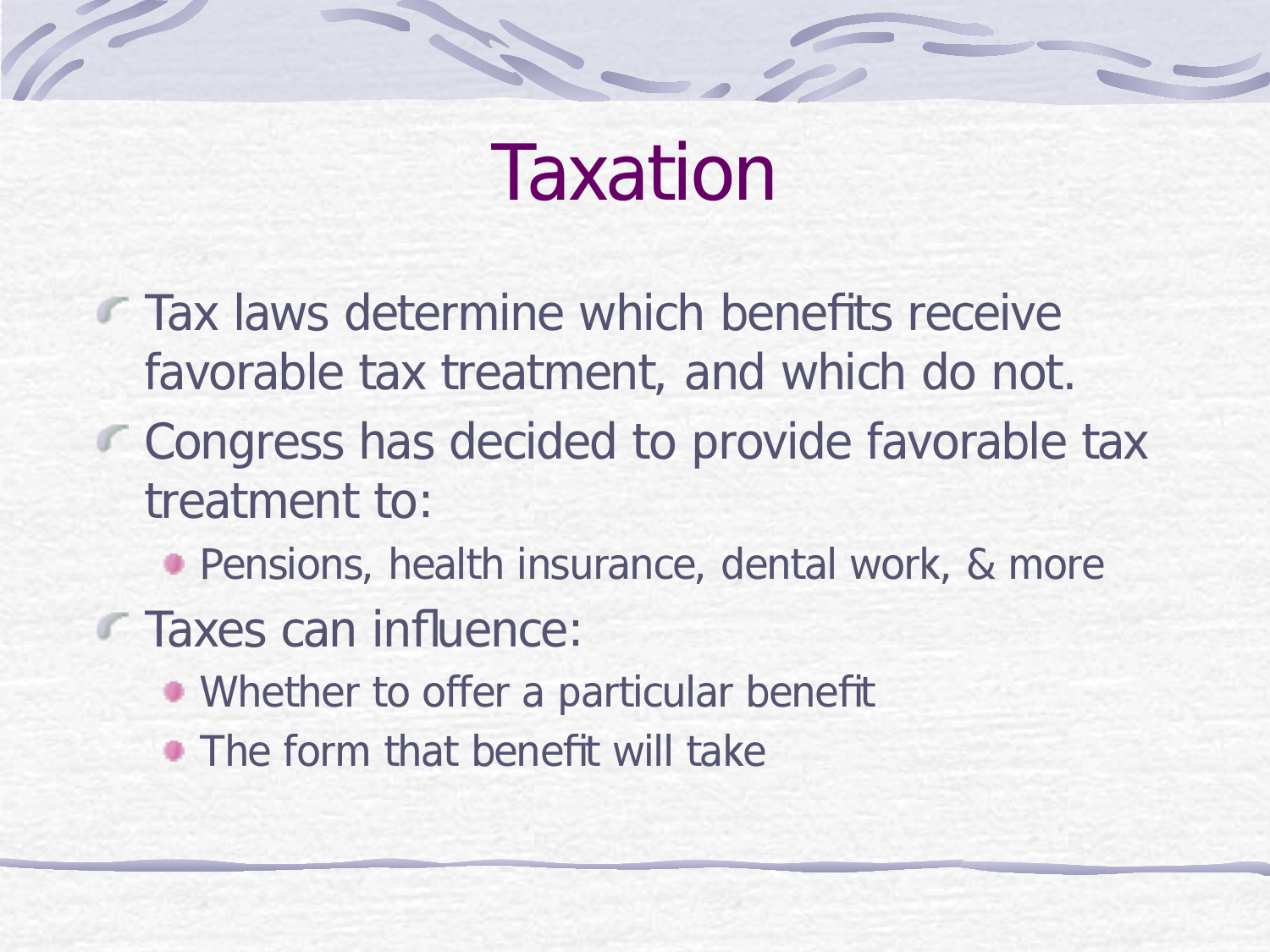

# Taxation
Tax laws determine which benefits receive favorable tax treatment, and which do not.
Congress has decided to provide favorable tax treatment to:
Pensions, health insurance, dental work, & more
Taxes can influence:
Whether to offer a particular benefit
The form that benefit will take